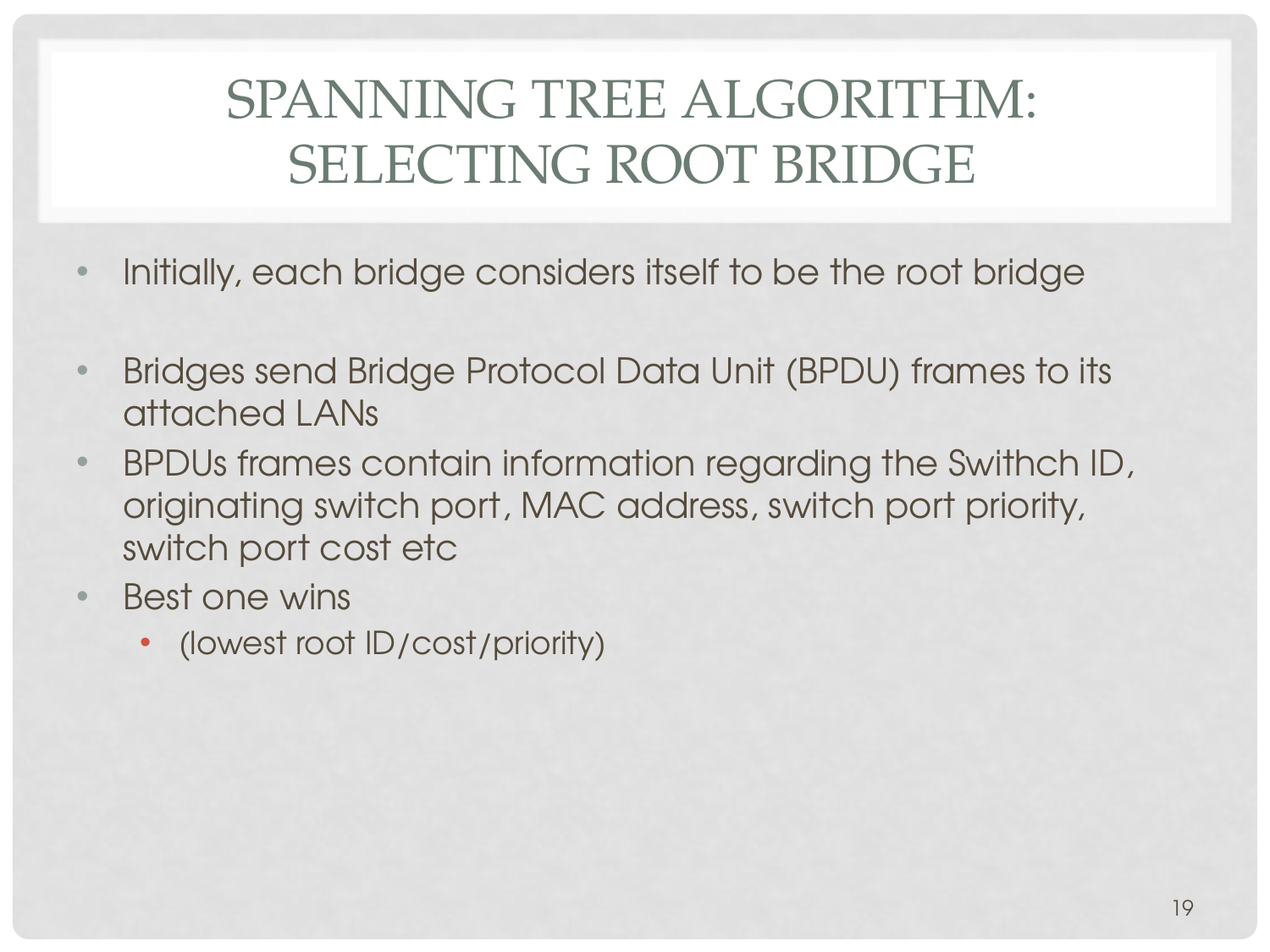

# Spanning Tree Algorithm: Selecting Root Bridge
Initially, each bridge considers itself to be the root bridge

Bridges send Bridge Protocol Data Unit (BPDU) frames to its attached LANs
BPDUs frames contain information regarding the Swithch ID,  originating switch port, MAC address, switch port priority, switch port cost etc
Best one wins
(lowest root ID/cost/priority)

19